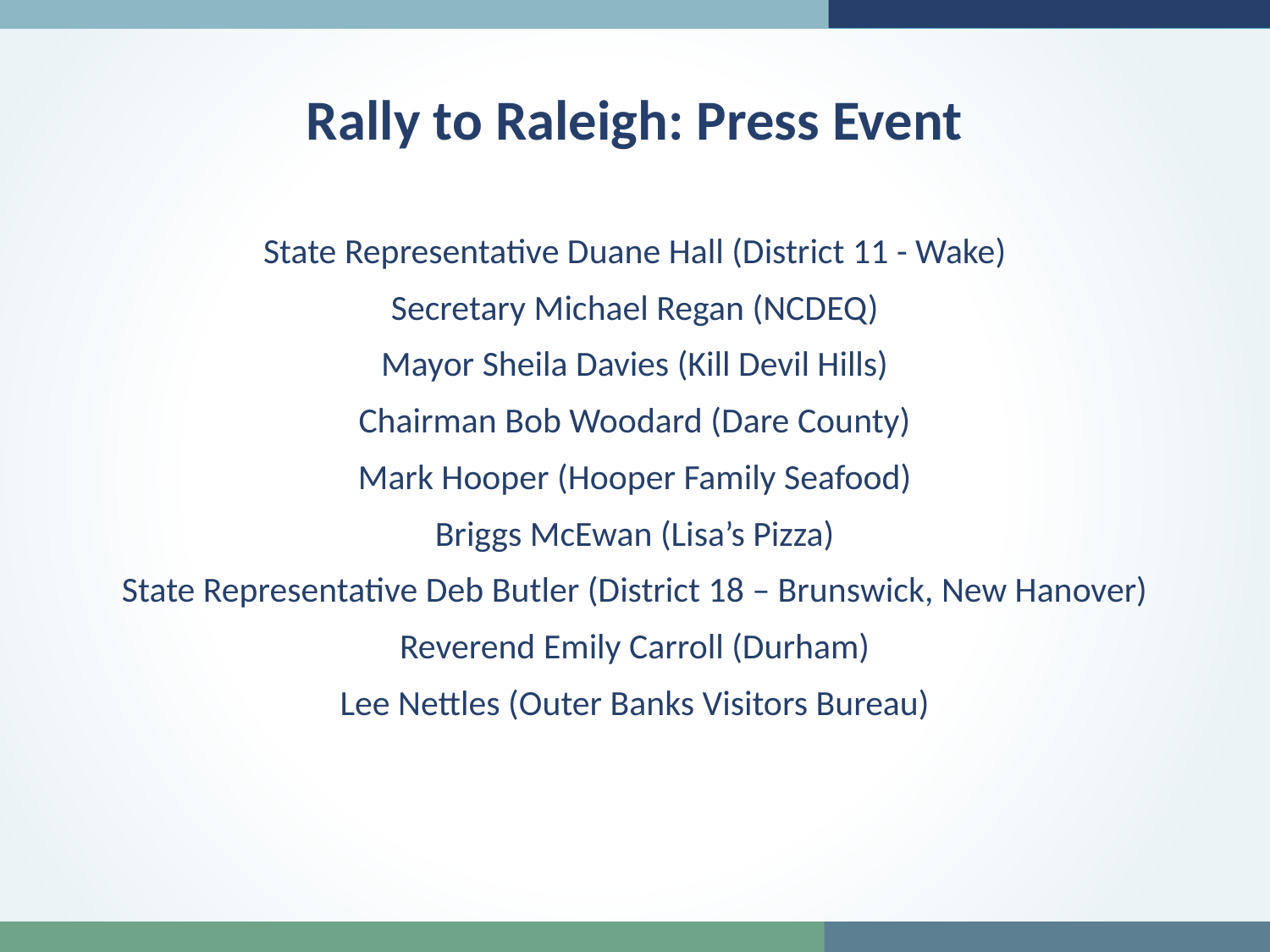

Rally to Raleigh: Press Event
State Representative Duane Hall (District 11 - Wake)
Secretary Michael Regan (NCDEQ)
Mayor Sheila Davies (Kill Devil Hills)
Chairman Bob Woodard (Dare County)
Mark Hooper (Hooper Family Seafood)
Briggs McEwan (Lisa’s Pizza)
State Representative Deb Butler (District 18 – Brunswick, New Hanover)
Reverend Emily Carroll (Durham)
Lee Nettles (Outer Banks Visitors Bureau)